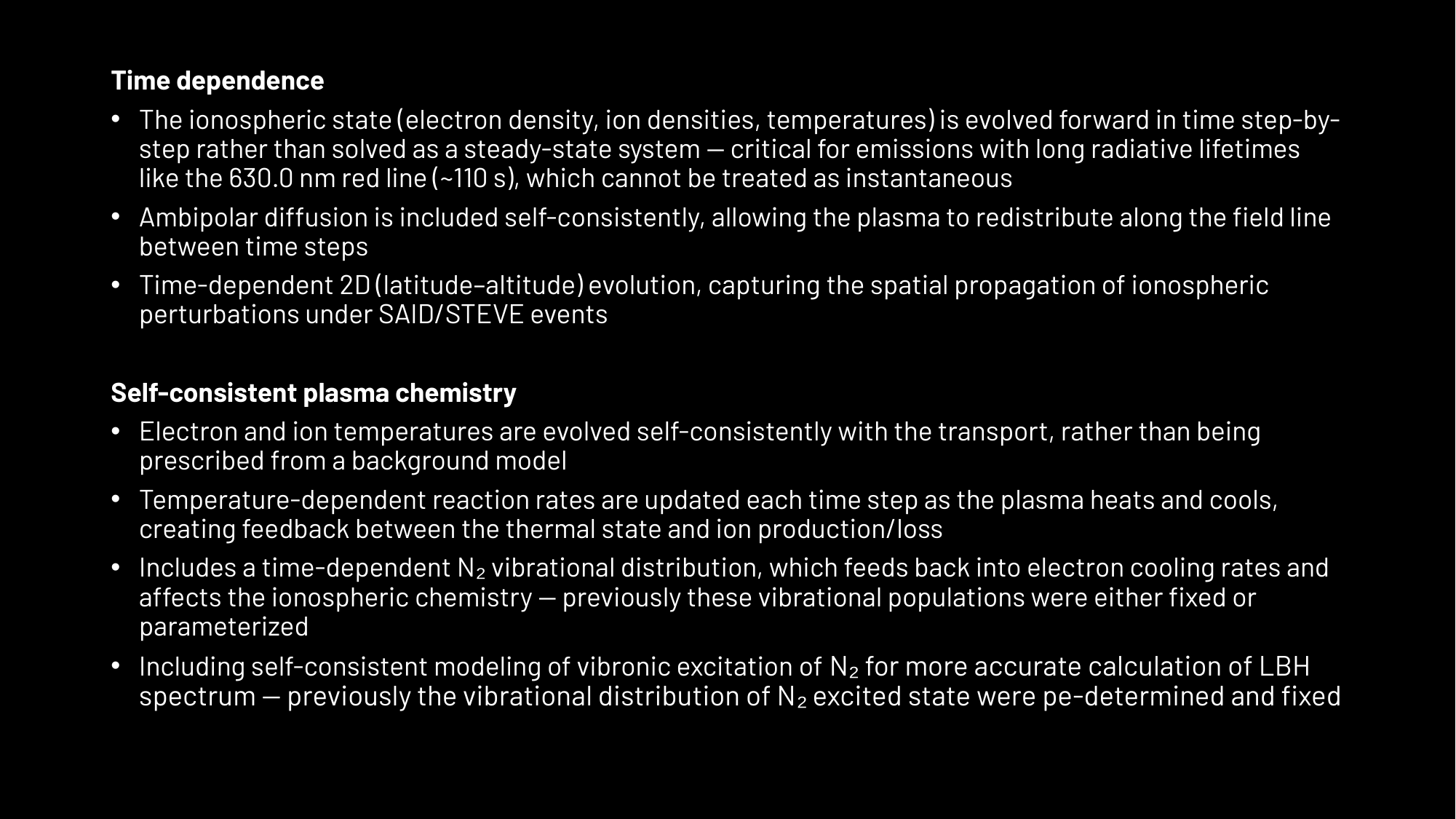

Time dependence
The ionospheric state (electron density, ion densities, temperatures) is evolved forward in time step-by-step rather than solved as a steady-state system — critical for emissions with long radiative lifetimes like the 630.0 nm red line (~110 s), which cannot be treated as instantaneous
Ambipolar diffusion is included self-consistently, allowing the plasma to redistribute along the field line between time steps
Time-dependent 2D (latitude–altitude) evolution, capturing the spatial propagation of ionospheric perturbations under SAID/STEVE events

Self-consistent plasma chemistry
Electron and ion temperatures are evolved self-consistently with the transport, rather than being prescribed from a background model
Temperature-dependent reaction rates are updated each time step as the plasma heats and cools, creating feedback between the thermal state and ion production/loss
Includes a time-dependent N₂ vibrational distribution, which feeds back into electron cooling rates and affects the ionospheric chemistry — previously these vibrational populations were either fixed or parameterized
Including self-consistent modeling of vibronic excitation of N₂ for more accurate calculation of LBH spectrum — previously the vibrational distribution of N₂ excited state were pe-determined and fixed